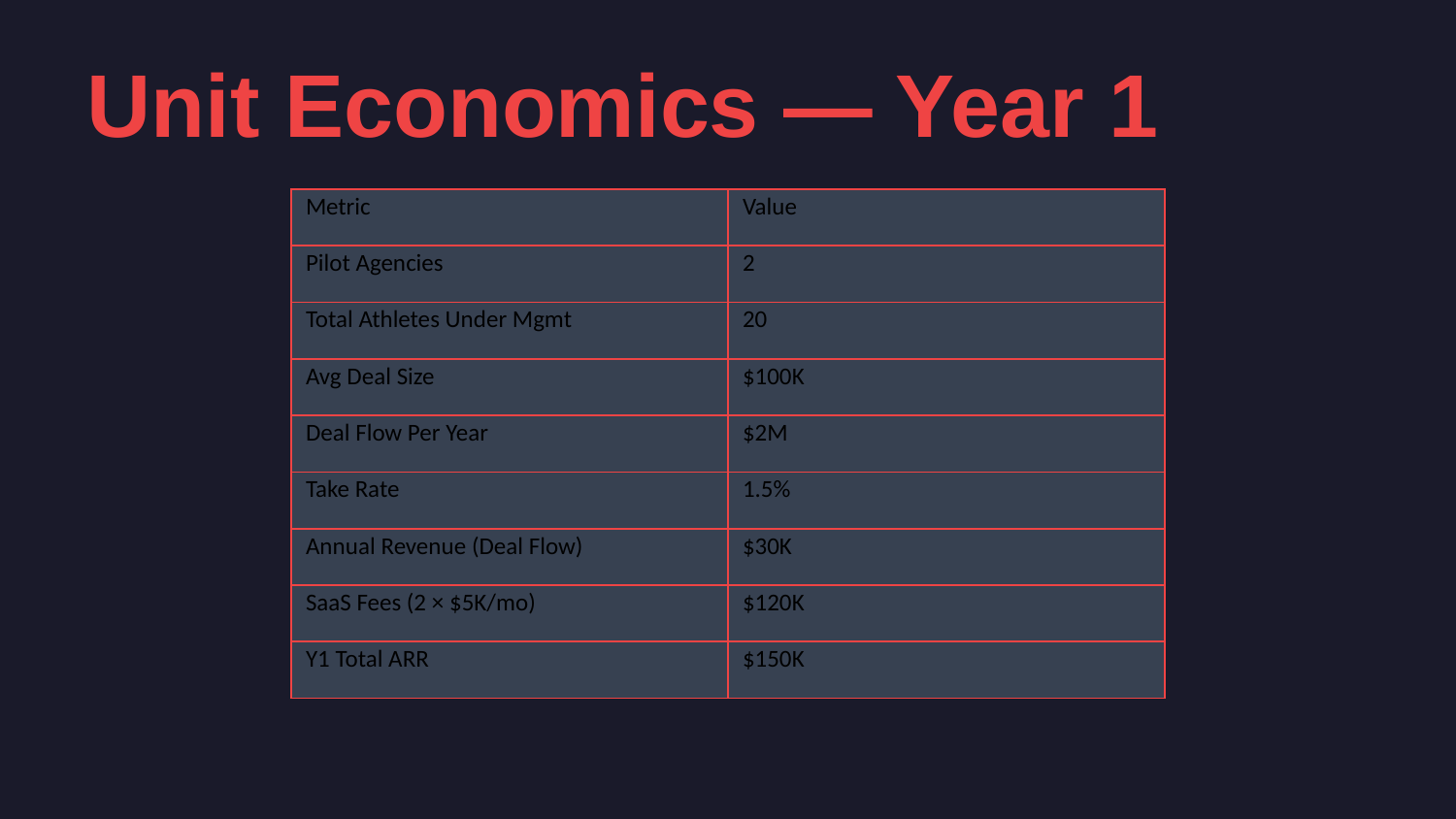

Unit Economics — Year 1
| Metric | Value |
| --- | --- |
| Pilot Agencies | 2 |
| Total Athletes Under Mgmt | 20 |
| Avg Deal Size | $100K |
| Deal Flow Per Year | $2M |
| Take Rate | 1.5% |
| Annual Revenue (Deal Flow) | $30K |
| SaaS Fees (2 × $5K/mo) | $120K |
| Y1 Total ARR | $150K |